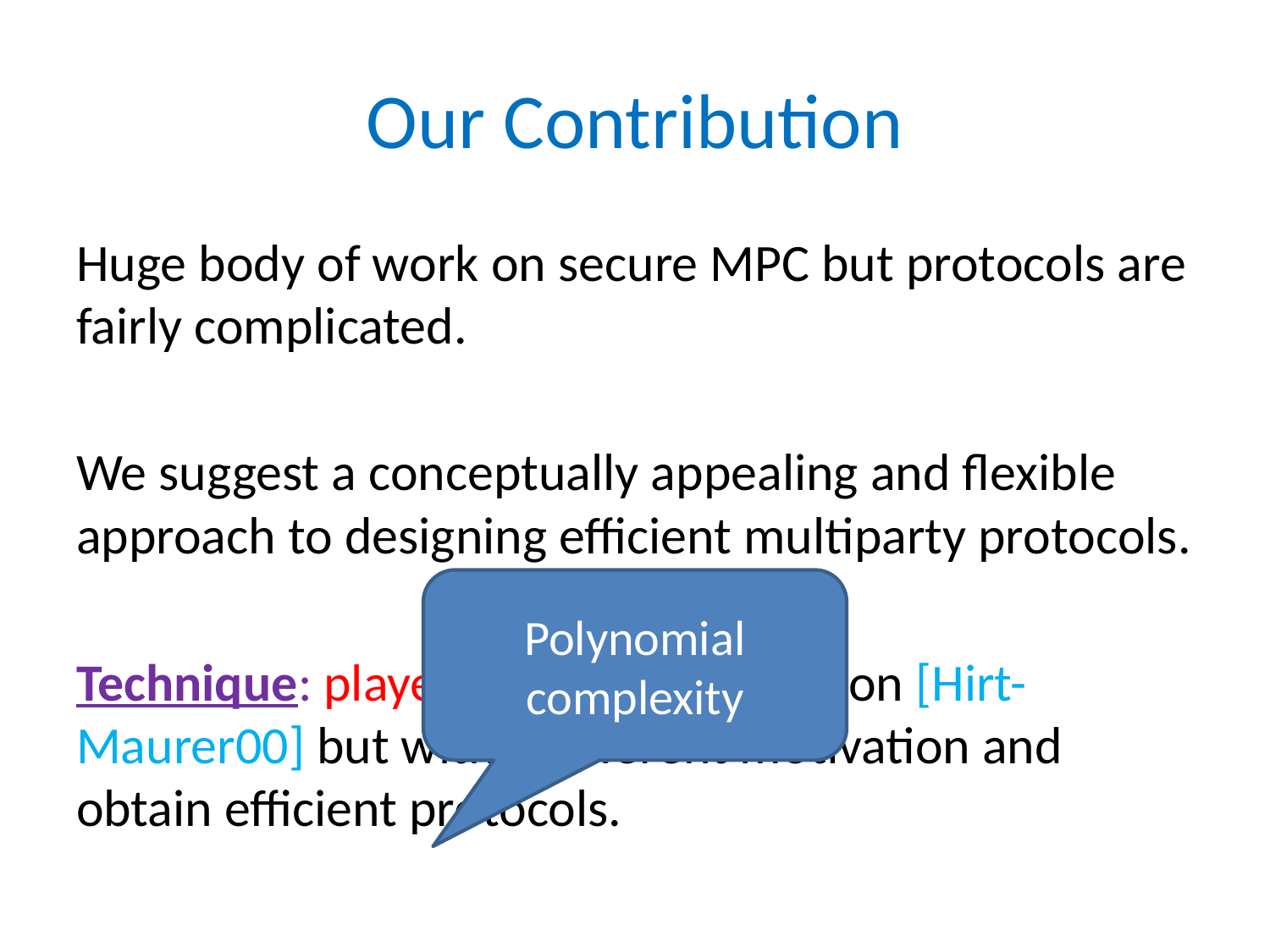

# Our Contribution
Huge body of work on secure MPC but protocols are fairly complicated.

We suggest a conceptually appealing and flexible approach to designing efficient multiparty protocols.

Technique: player emulation. Builds on [Hirt-Maurer00] but with a different motivation and obtain efficient protocols.
Polynomial complexity